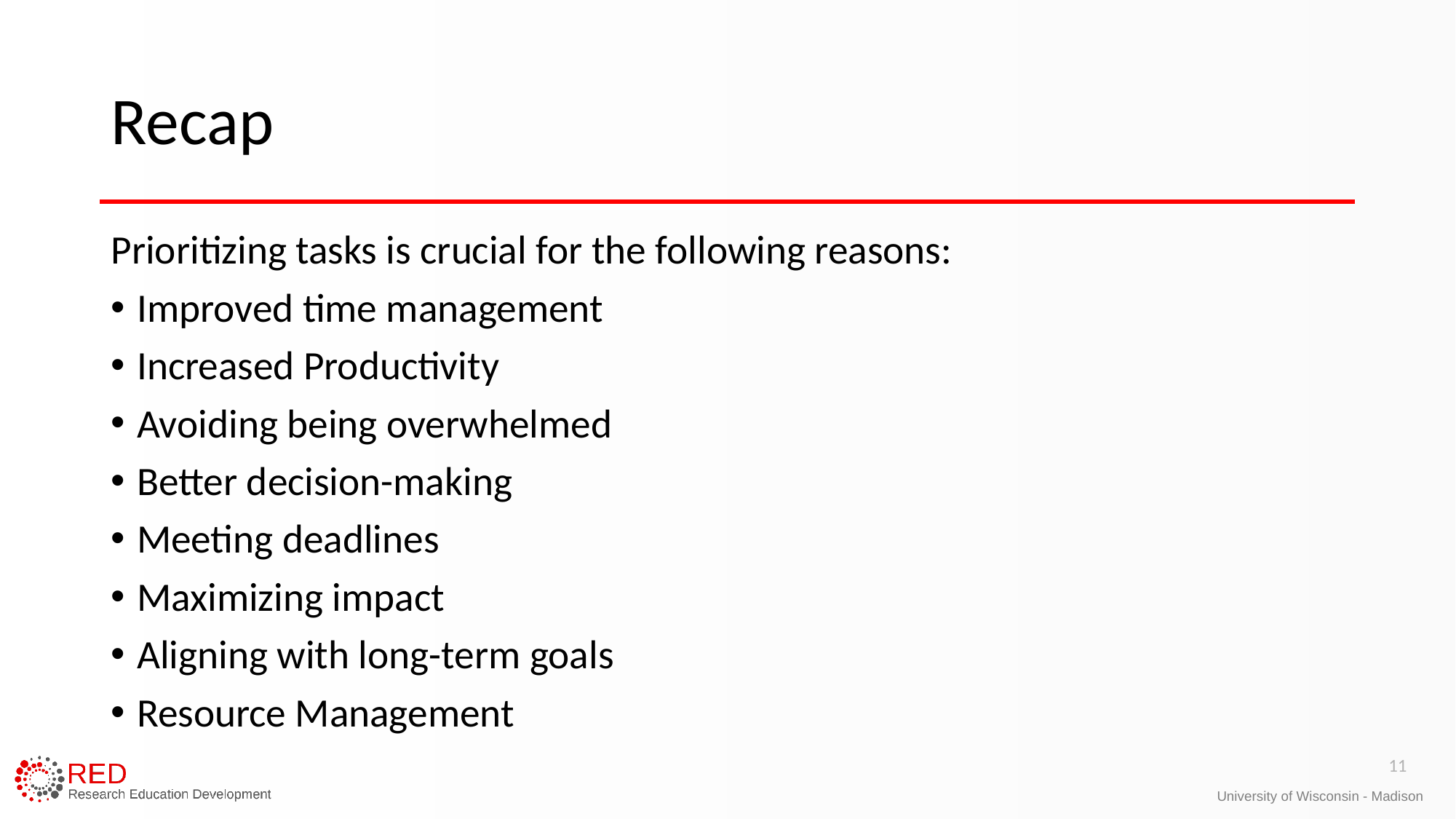

# Recap
Prioritizing tasks is crucial for the following reasons:
Improved time management
Increased Productivity
Avoiding being overwhelmed
Better decision-making
Meeting deadlines
Maximizing impact
Aligning with long-term goals
Resource Management

11